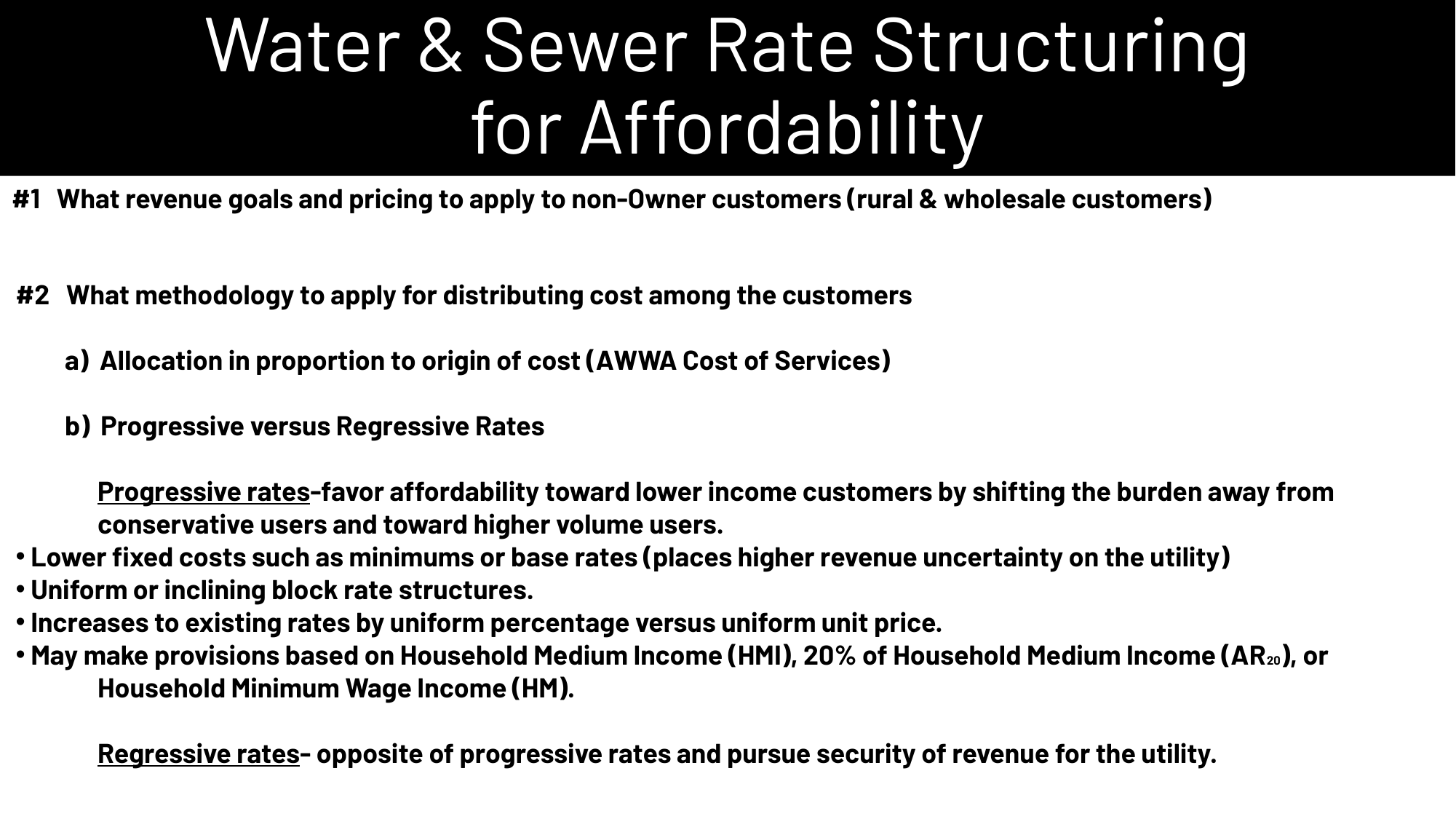

# Water & Sewer Rate Structuring for Affordability
#1   What revenue goals and pricing to apply to non-Owner customers (rural & wholesale customers)
#2   What methodology to apply for distributing cost among the customers

         a)  Allocation in proportion to origin of cost (AWWA Cost of Services)

         b)  Progressive versus Regressive Rates

	Progressive rates-favor affordability toward lower income customers by shifting the burden away from conservative users and toward higher volume users.
 Lower fixed costs such as minimums or base rates (places higher revenue uncertainty on the utility)
 Uniform or inclining block rate structures.
 Increases to existing rates by uniform percentage versus uniform unit price.
 May make provisions based on Household Medium Income (HMI), 20% of Household Medium Income (AR20), or Household Minimum Wage Income (HM).

	Regressive rates- opposite of progressive rates and pursue security of revenue for the utility.